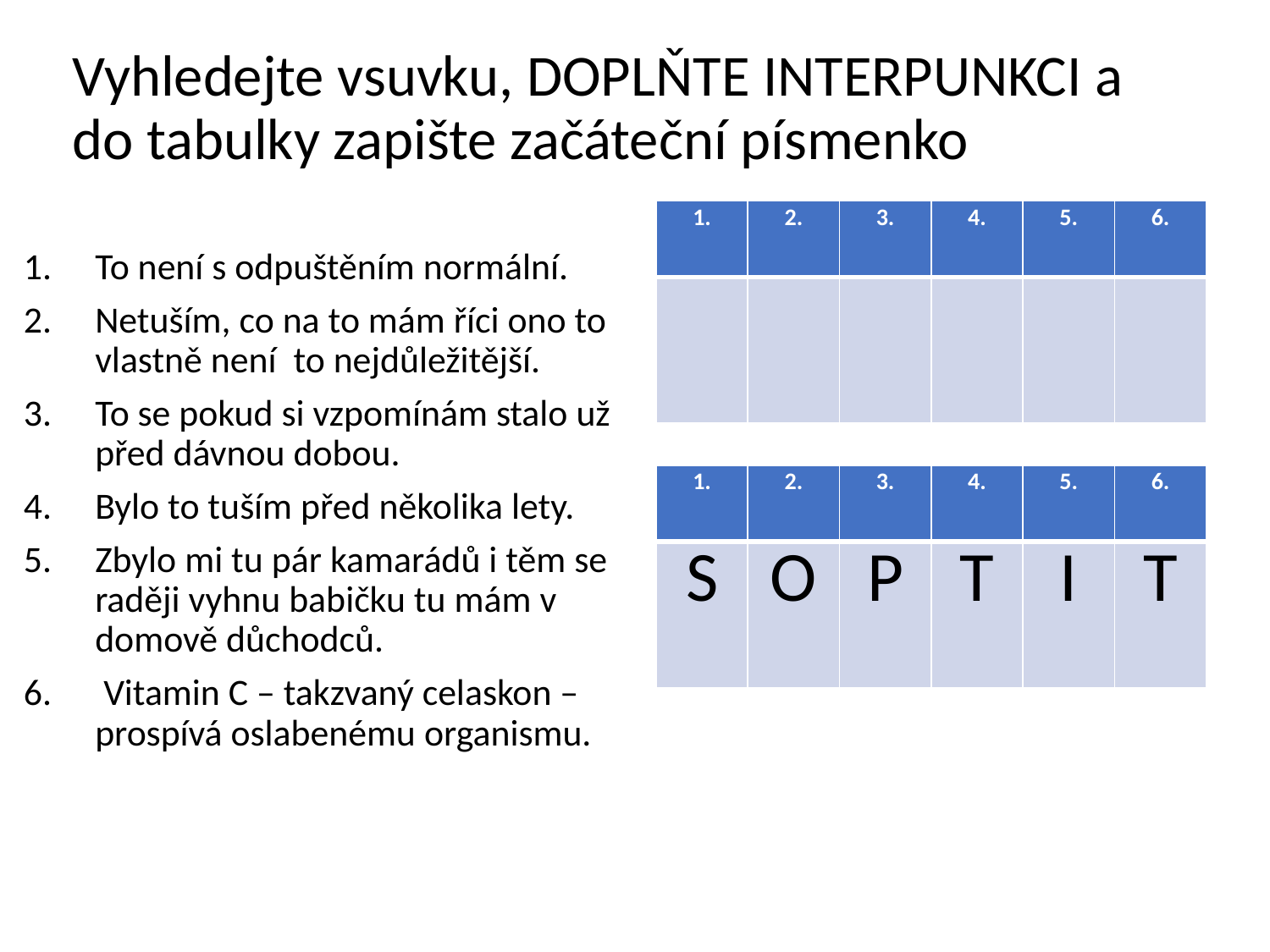

# Vyhledejte vsuvku, DOPLŇTE INTERPUNKCI a do tabulky zapište začáteční písmenko
| 1. | 2. | 3. | 4. | 5. | 6. |
| --- | --- | --- | --- | --- | --- |
|  |  |  |  |  |  |
To není s odpuštěním normální.
Netuším, co na to mám říci ono to vlastně není  to nejdůležitější.
To se pokud si vzpomínám stalo už před dávnou dobou.
Bylo to tuším před několika lety.
Zbylo mi tu pár kamarádů i těm se raději vyhnu babičku tu mám v domově důchodců.
 Vitamin C – takzvaný celaskon – prospívá oslabenému organismu.
| 1. | 2. | 3. | 4. | 5. | 6. |
| --- | --- | --- | --- | --- | --- |
| S | O | P | T | I | T |